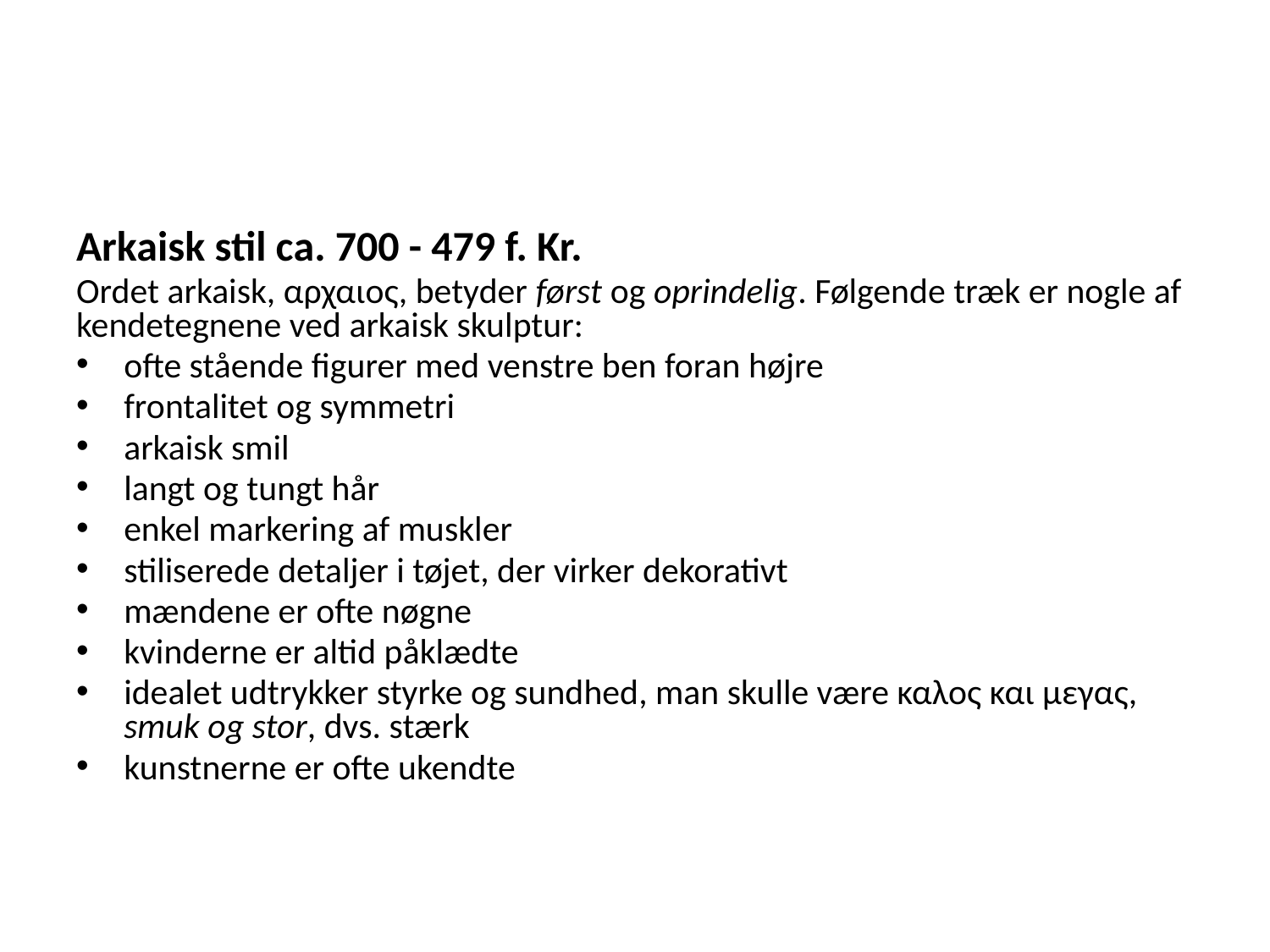

Arkaisk stil ca. 700 - 479 f. Kr.
Ordet arkaisk, αρχαιος, betyder først og oprindelig. Følgende træk er nogle af kendetegnene ved arkaisk skulptur:
ofte stående figurer med venstre ben foran højre
frontalitet og symmetri
arkaisk smil
langt og tungt hår
enkel markering af muskler
stiliserede detaljer i tøjet, der virker dekorativt
mændene er ofte nøgne
kvinderne er altid påklædte
idealet udtrykker styrke og sundhed, man skulle være καλος και μεγας, smuk og stor, dvs. stærk
kunstnerne er ofte ukendte